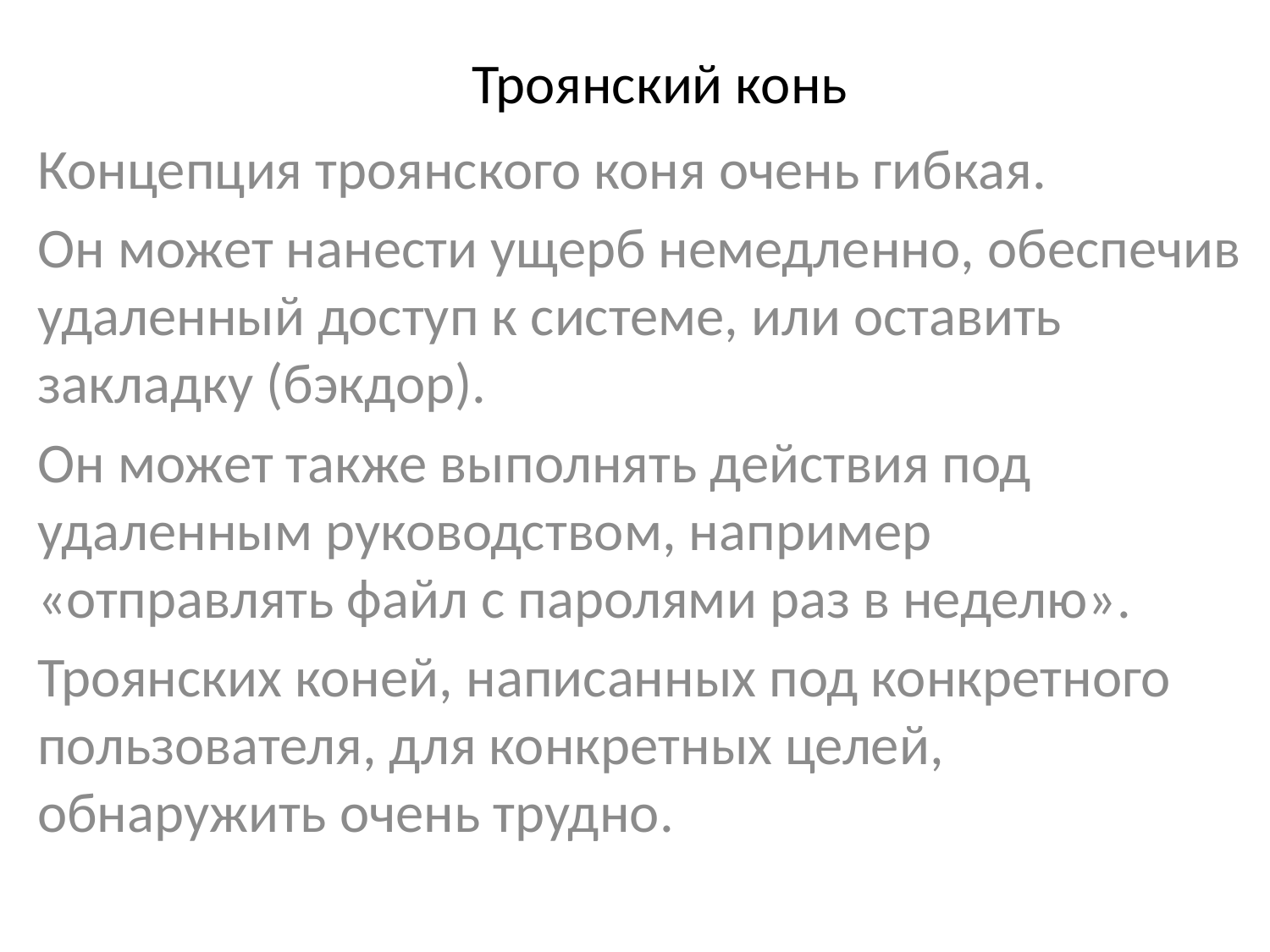

# Троянский конь
Концепция троянского коня очень гибкая.
Он может нанести ущерб немедленно, обеспечив удаленный доступ к системе, или оставить закладку (бэкдор).
Он может также выполнять действия под удаленным руководством, например «отправлять файл с паролями раз в неделю».
Троянских коней, написанных под конкретного пользователя, для конкретных целей, обнаружить очень трудно.